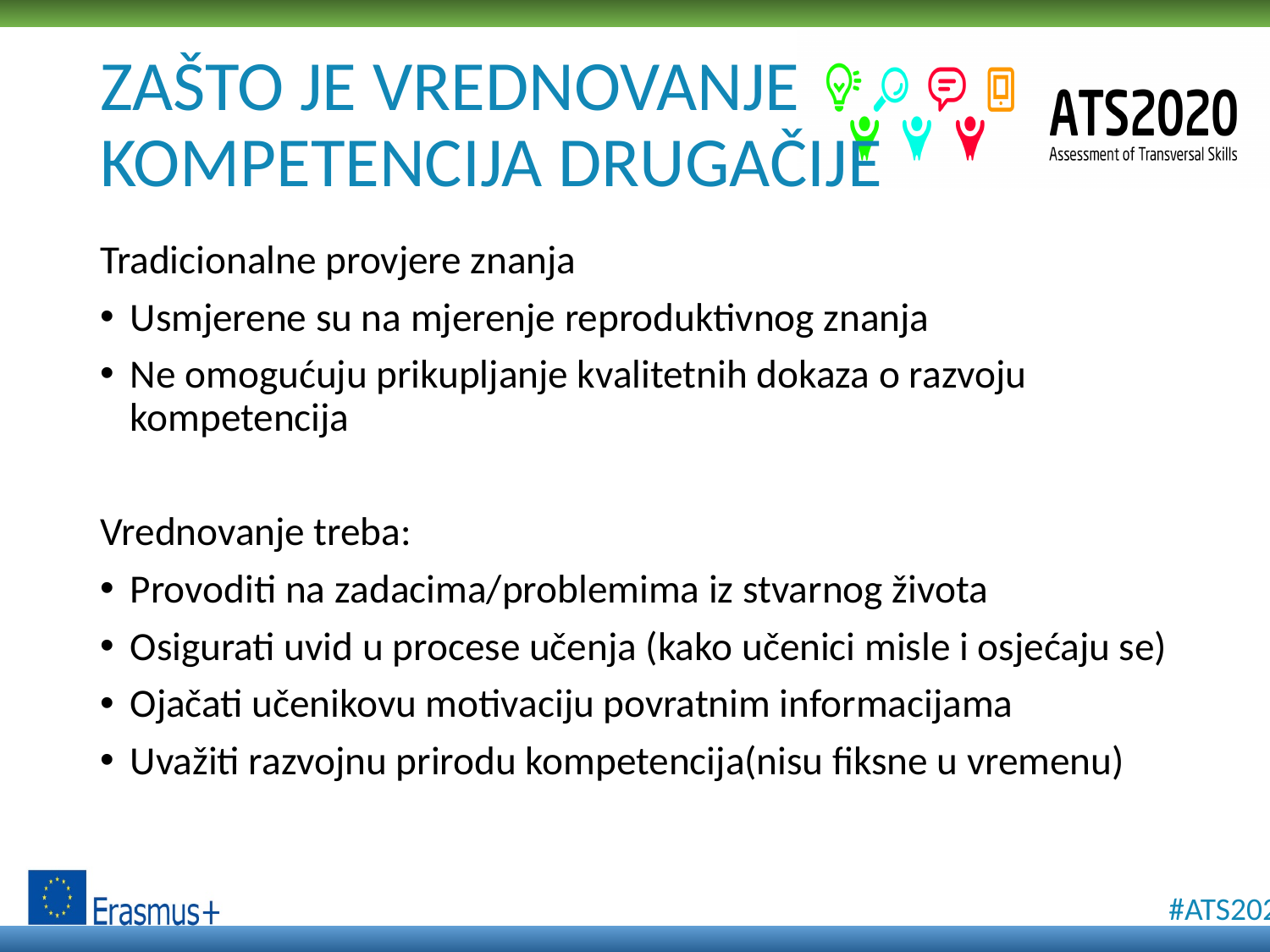

# ZAŠTO JE VREDNOVANJE KOMPETENCIJA DRUGAČIJE
Tradicionalne provjere znanja
Usmjerene su na mjerenje reproduktivnog znanja
Ne omogućuju prikupljanje kvalitetnih dokaza o razvoju kompetencija

Vrednovanje treba:
Provoditi na zadacima/problemima iz stvarnog života
Osigurati uvid u procese učenja (kako učenici misle i osjećaju se)
Ojačati učenikovu motivaciju povratnim informacijama
Uvažiti razvojnu prirodu kompetencija(nisu fiksne u vremenu)